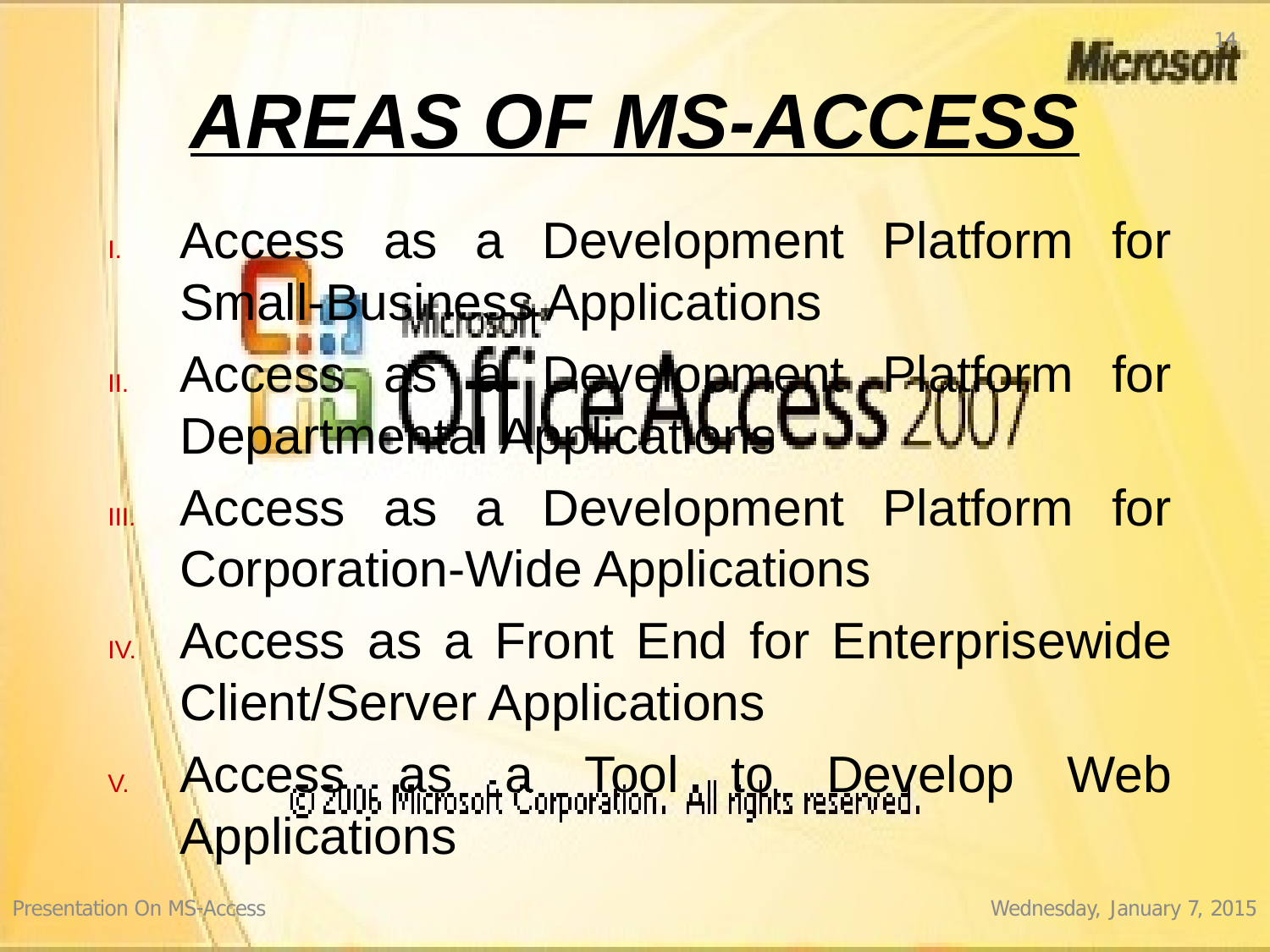

14
# AREAS OF MS-ACCESS
Access as a Development Platform for Small-Business Applications
Access as a Development Platform for Departmental Applications
Access as a Development Platform for Corporation-Wide Applications
Access as a Front End for Enterprisewide Client/Server Applications
Access as a Tool to Develop Web Applications
Presentation On MS-Access
Wednesday, January 7, 2015